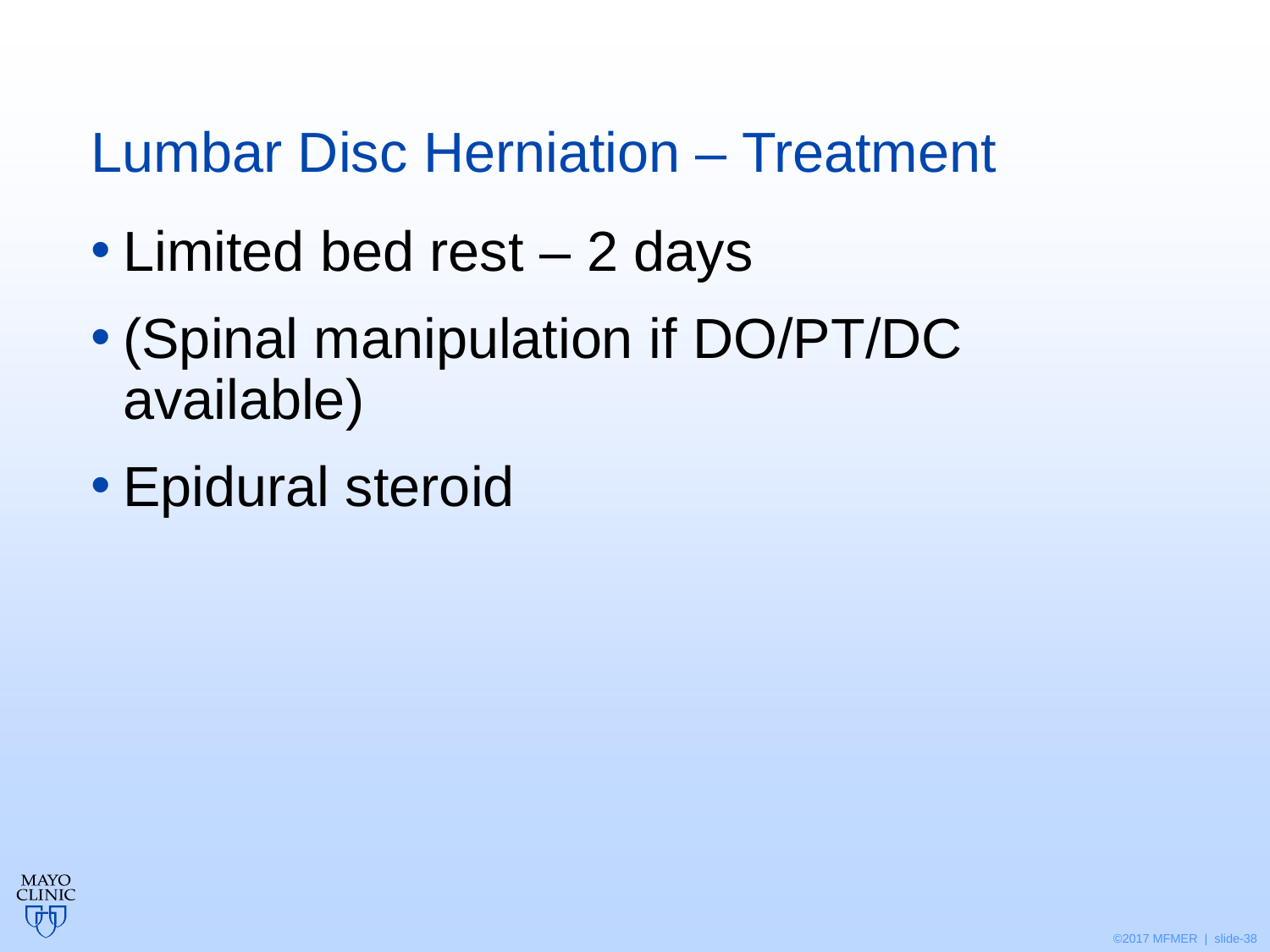

# Lumbar Disc Herniation – Treatment
Limited bed rest – 2 days
(Spinal manipulation if DO/PT/DC available)
Epidural steroid